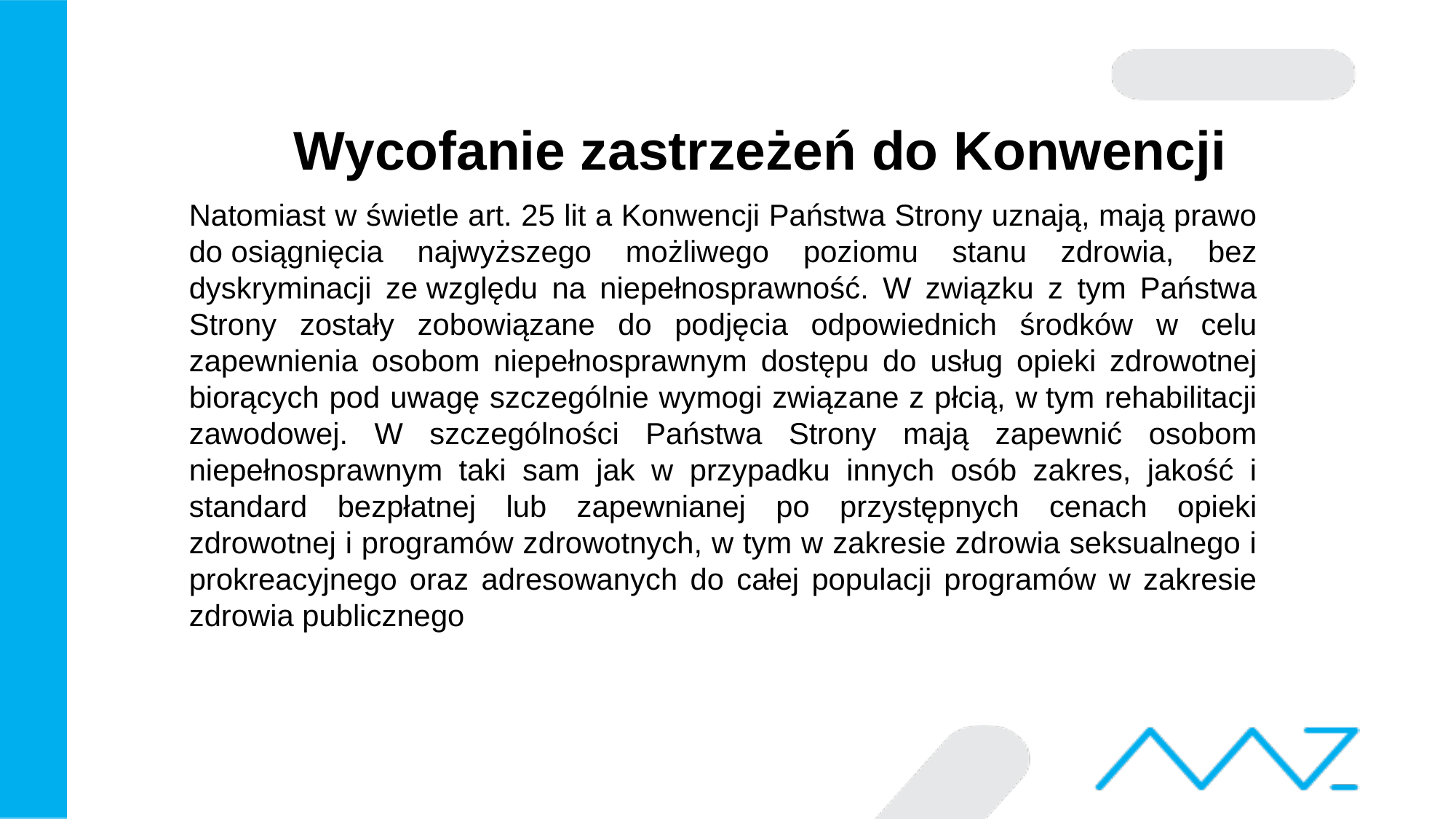

# Wycofanie zastrzeżeń do Konwencji
Natomiast w świetle art. 25 lit a Konwencji Państwa Strony uznają, mają prawo do osiągnięcia najwyższego możliwego poziomu stanu zdrowia, bez dyskryminacji ze względu na niepełnosprawność. W związku z tym Państwa Strony zostały zobowiązane do podjęcia odpowiednich środków w celu zapewnienia osobom niepełnosprawnym dostępu do usług opieki zdrowotnej biorących pod uwagę szczególnie wymogi związane z płcią, w tym rehabilitacji zawodowej. W szczególności Państwa Strony mają zapewnić osobom niepełnosprawnym taki sam jak w przypadku innych osób zakres, jakość i standard bezpłatnej lub zapewnianej po przystępnych cenach opieki zdrowotnej i programów zdrowotnych, w tym w zakresie zdrowia seksualnego i prokreacyjnego oraz adresowanych do całej populacji programów w zakresie zdrowia publicznego